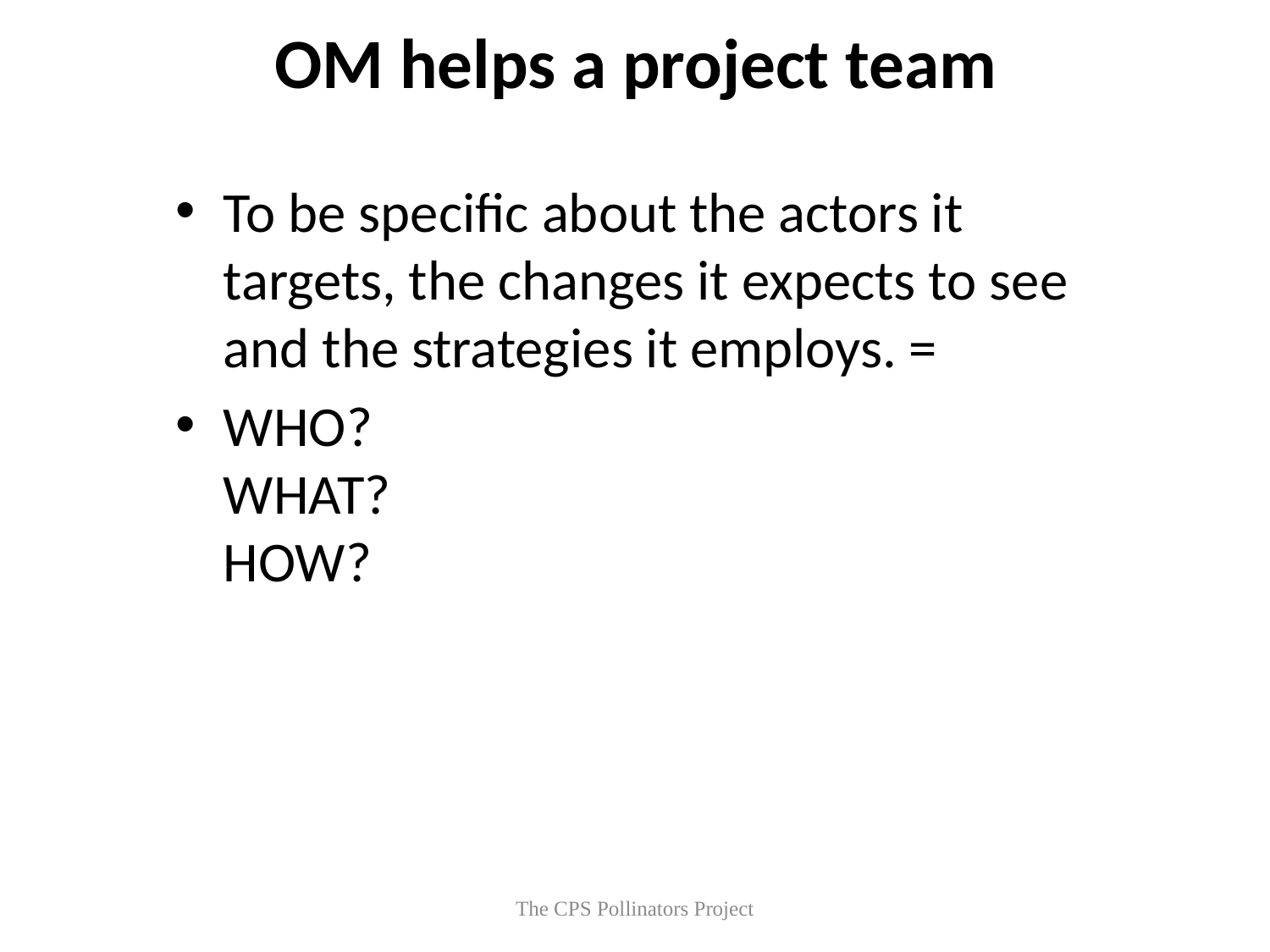

OM helps a project team
To be specific about the actors it targets, the changes it expects to see and the strategies it employs. =
WHO?
WHAT?
HOW?
The CPS Pollinators Project